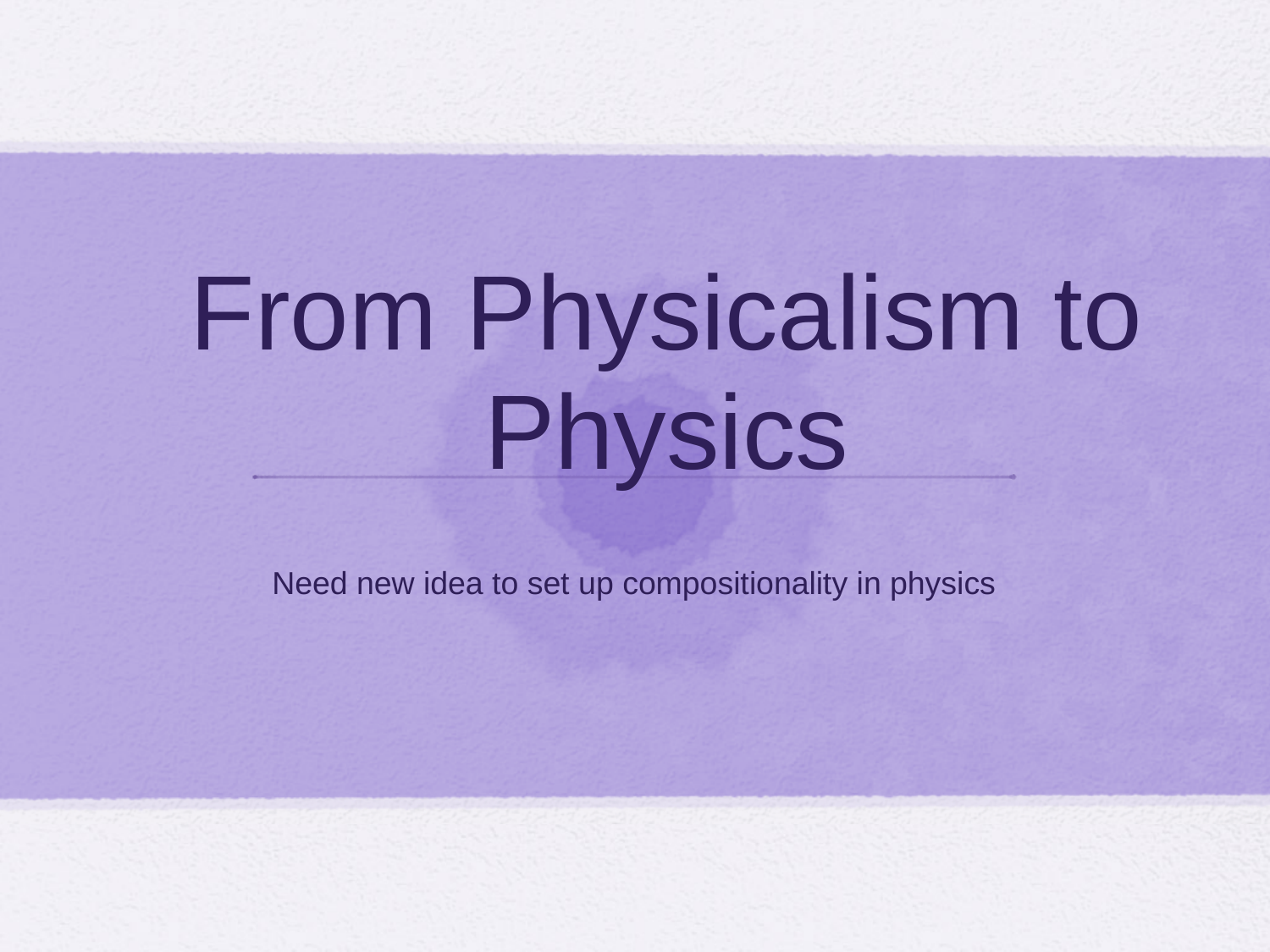

# From Physicalism to Physics
Need new idea to set up compositionality in physics